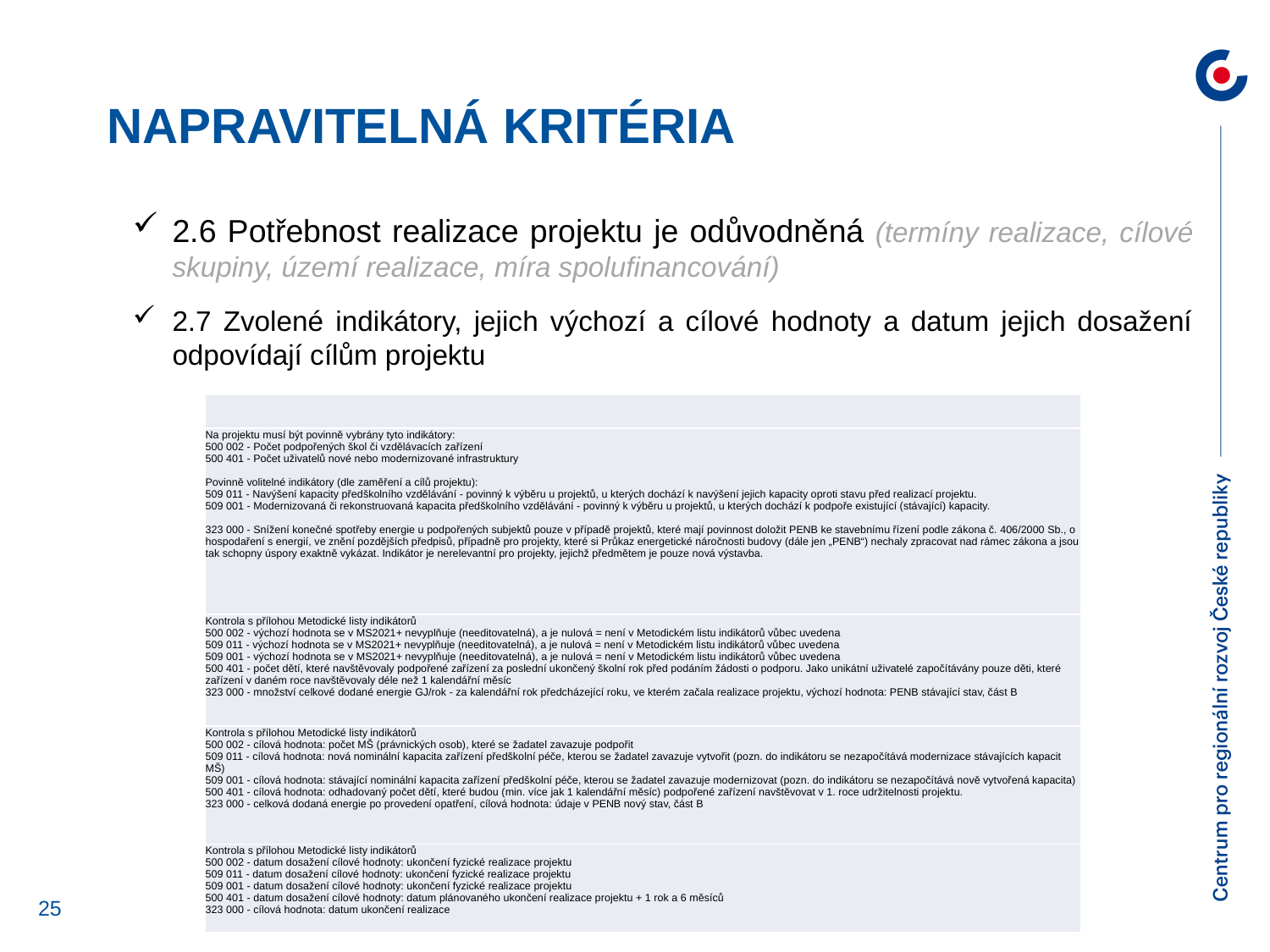

napravitelná kritéria

2.6 Potřebnost realizace projektu je odůvodněná (termíny realizace, cílové skupiny, území realizace, míra spolufinancování)
2.7 Zvolené indikátory, jejich výchozí a cílové hodnoty a datum jejich dosažení odpovídají cílům projektu

|  |
| --- |
| Na projektu musí být povinně vybrány tyto indikátory: 500 002 - Počet podpořených škol či vzdělávacích zařízení 500 401 - Počet uživatelů nové nebo modernizované infrastruktury Povinně volitelné indikátory (dle zaměření a cílů projektu): 509 011 - Navýšení kapacity předškolního vzdělávání - povinný k výběru u projektů, u kterých dochází k navýšení jejich kapacity oproti stavu před realizací projektu. 509 001 - Modernizovaná či rekonstruovaná kapacita předškolního vzdělávání - povinný k výběru u projektů, u kterých dochází k podpoře existující (stávající) kapacity. 323 000 - Snížení konečné spotřeby energie u podpořených subjektů pouze v případě projektů, které mají povinnost doložit PENB ke stavebnímu řízení podle zákona č. 406/2000 Sb., o hospodaření s energií, ve znění pozdějších předpisů, případně pro projekty, které si Průkaz energetické náročnosti budovy (dále jen „PENB“) nechaly zpracovat nad rámec zákona a jsou tak schopny úspory exaktně vykázat. Indikátor je nerelevantní pro projekty, jejichž předmětem je pouze nová výstavba. |
| Kontrola s přílohou Metodické listy indikátorů 500 002 - výchozí hodnota se v MS2021+ nevyplňuje (needitovatelná), a je nulová = není v Metodickém listu indikátorů vůbec uvedena 509 011 - výchozí hodnota se v MS2021+ nevyplňuje (needitovatelná), a je nulová = není v Metodickém listu indikátorů vůbec uvedena 509 001 - výchozí hodnota se v MS2021+ nevyplňuje (needitovatelná), a je nulová = není v Metodickém listu indikátorů vůbec uvedena 500 401 - počet dětí, které navštěvovaly podpořené zařízení za poslední ukončený školní rok před podáním žádosti o podporu. Jako unikátní uživatelé započítávány pouze děti, které zařízení v daném roce navštěvovaly déle než 1 kalendářní měsíc 323 000 - množství celkové dodané energie GJ/rok - za kalendářní rok předcházející roku, ve kterém začala realizace projektu, výchozí hodnota: PENB stávající stav, část B |
| Kontrola s přílohou Metodické listy indikátorů 500 002 - cílová hodnota: počet MŠ (právnických osob), které se žadatel zavazuje podpořit 509 011 - cílová hodnota: nová nominální kapacita zařízení předškolní péče, kterou se žadatel zavazuje vytvořit (pozn. do indikátoru se nezapočítává modernizace stávajících kapacit MŠ) 509 001 - cílová hodnota: stávající nominální kapacita zařízení předškolní péče, kterou se žadatel zavazuje modernizovat (pozn. do indikátoru se nezapočítává nově vytvořená kapacita) 500 401 - cílová hodnota: odhadovaný počet dětí, které budou (min. více jak 1 kalendářní měsíc) podpořené zařízení navštěvovat v 1. roce udržitelnosti projektu. 323 000 - celková dodaná energie po provedení opatření, cílová hodnota: údaje v PENB nový stav, část B |
| Kontrola s přílohou Metodické listy indikátorů 500 002 - datum dosažení cílové hodnoty: ukončení fyzické realizace projektu 509 011 - datum dosažení cílové hodnoty: ukončení fyzické realizace projektu 509 001 - datum dosažení cílové hodnoty: ukončení fyzické realizace projektu 500 401 - datum dosažení cílové hodnoty: datum plánovaného ukončení realizace projektu + 1 rok a 6 měsíců 323 000 - cílová hodnota: datum ukončení realizace |
25